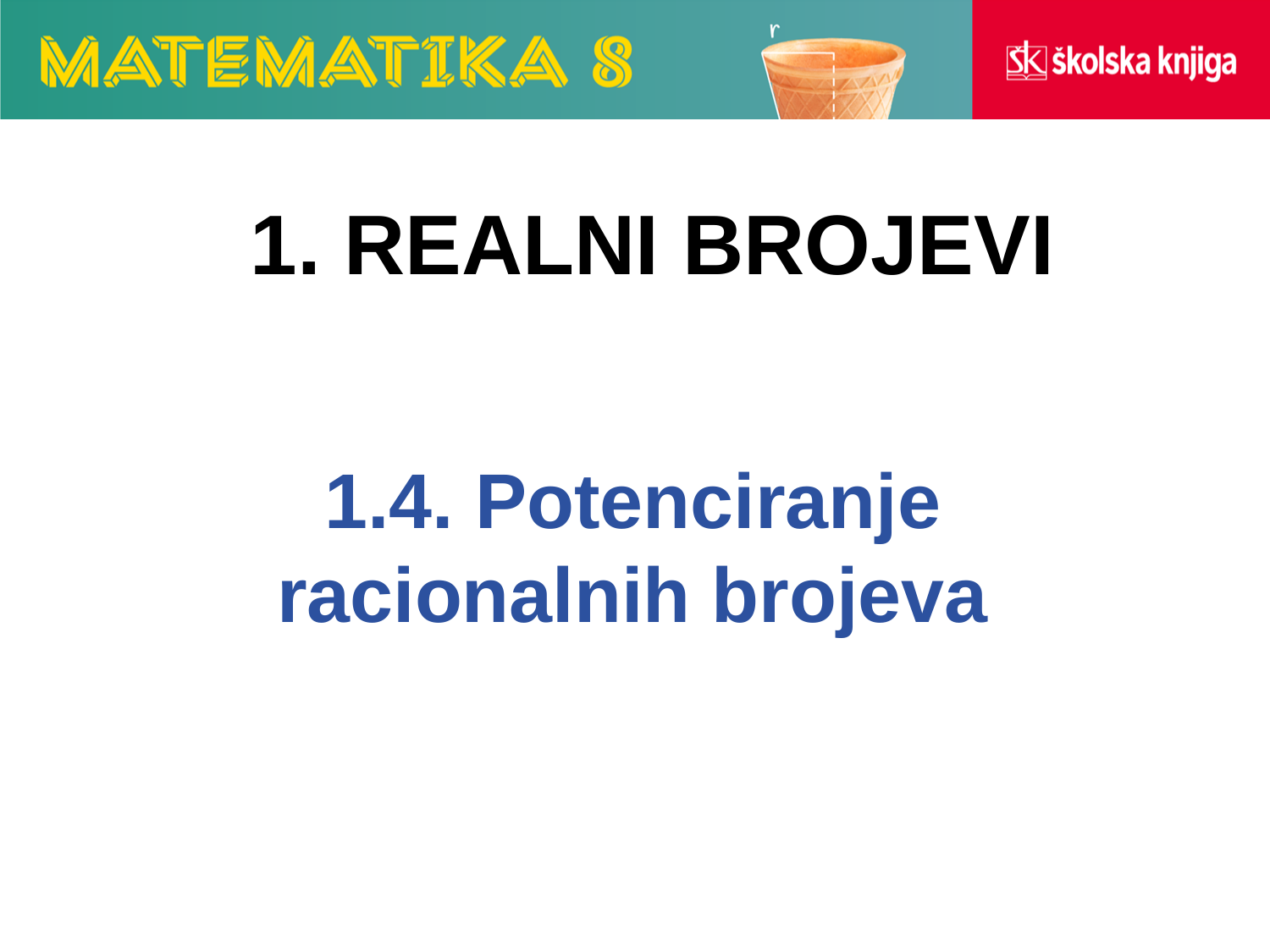

# 1. REALNI BROJEVI
1.4. Potenciranje racionalnih brojeva